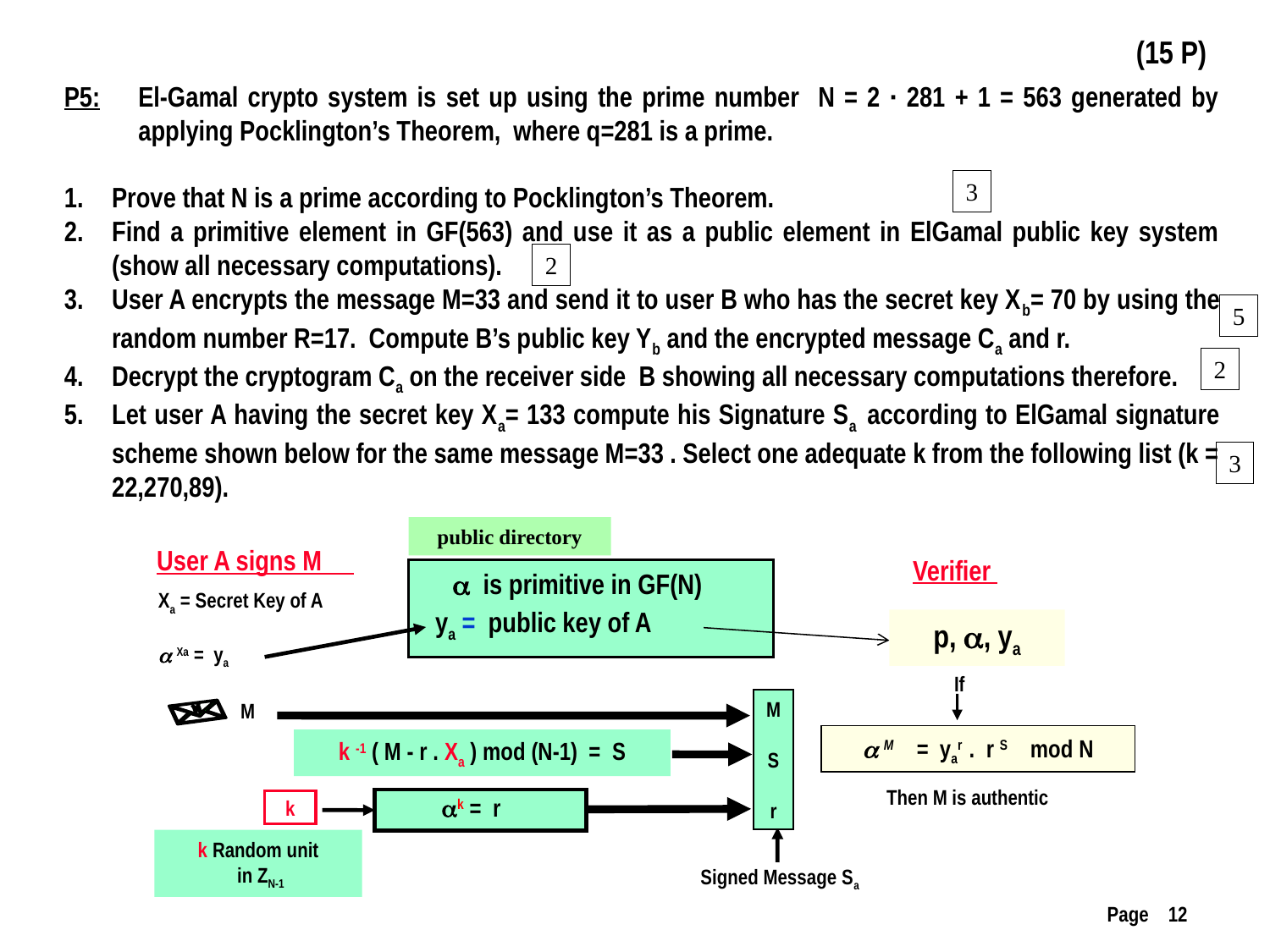

(15 P)
P5:	El-Gamal crypto system is set up using the prime number  N = 2 · 281 + 1 = 563 generated by applying Pocklington’s Theorem,  where q=281 is a prime.

Prove that N is a prime according to Pocklington’s Theorem.
Find a primitive element in GF(563) and use it as a public element in ElGamal public key system (show all necessary computations).
User A encrypts the message M=33 and send it to user B who has the secret key Xb= 70 by using the random number R=17.  Compute B’s public key Yb and the encrypted message Ca and r.
Decrypt the cryptogram Ca on the receiver side  B showing all necessary computations therefore.
Let user A having the secret key Xa= 133 compute his Signature Sa  according to ElGamal signature scheme shown below for the same message M=33 . Select one adequate k from the following list (k = 22,270,89).
3
2
5
2
3
public directory
User A signs M
Verifier

α  is primitive in GF(N)
Xa = Secret Key of A

α Xa =  ya
ya =  public key of A
p, α, ya

If
M

S

r
M

α M    =  yar  .  r S    mod N
k -1 ( M - r . Xa ) mod (N-1)  =  S

Then M is authentic
αk =  r
k

k Random unit
 in ZN-1
 Signed Message Sa